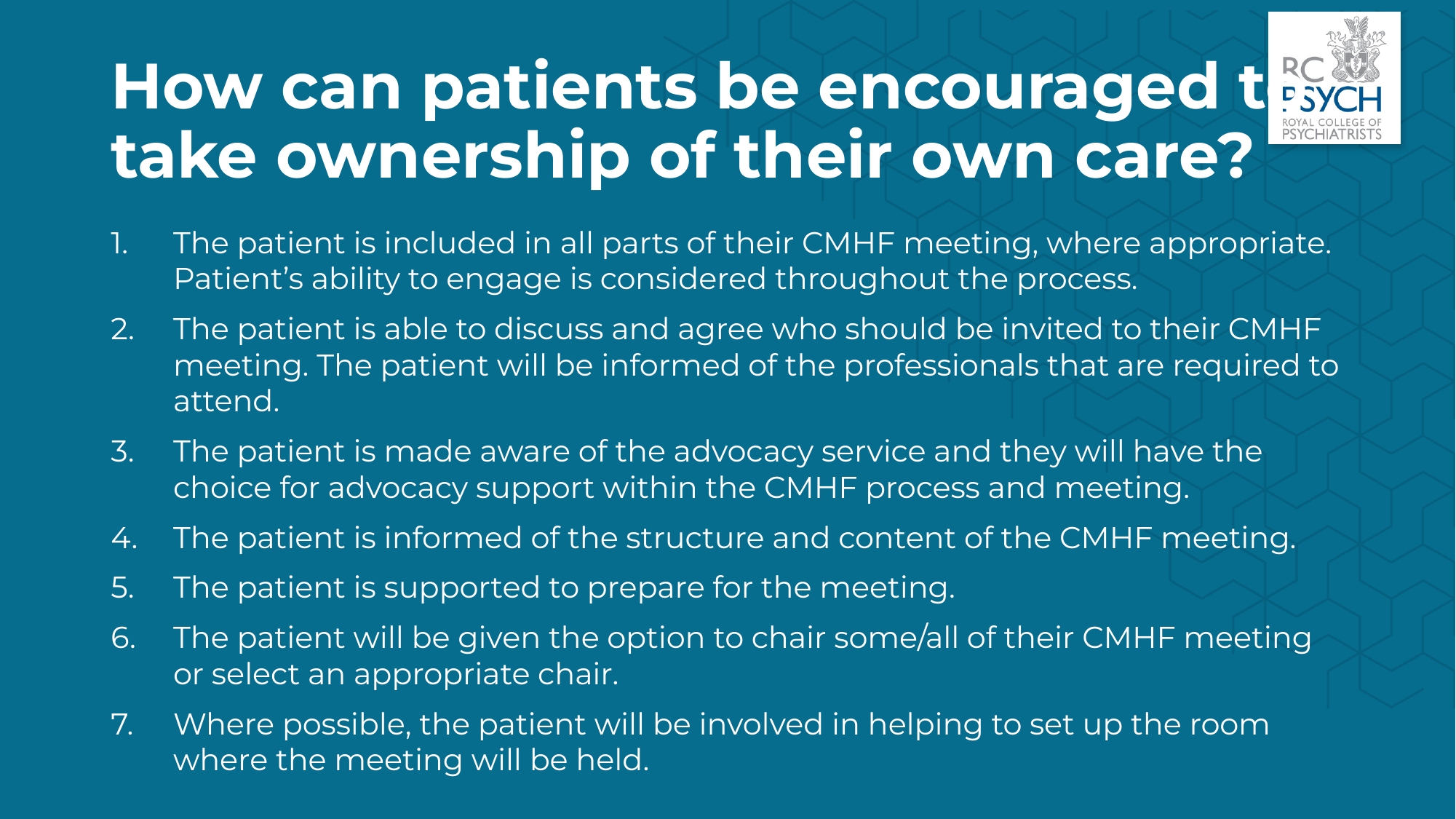

# How can patients be encouraged to take ownership of their own care?
The patient is included in all parts of their CMHF meeting, where appropriate. Patient’s ability to engage is considered throughout the process.
The patient is able to discuss and agree who should be invited to their CMHF meeting. The patient will be informed of the professionals that are required to attend.
The patient is made aware of the advocacy service and they will have the choice for advocacy support within the CMHF process and meeting.
The patient is informed of the structure and content of the CMHF meeting.
The patient is supported to prepare for the meeting.
The patient will be given the option to chair some/all of their CMHF meeting or select an appropriate chair.
Where possible, the patient will be involved in helping to set up the room where the meeting will be held.